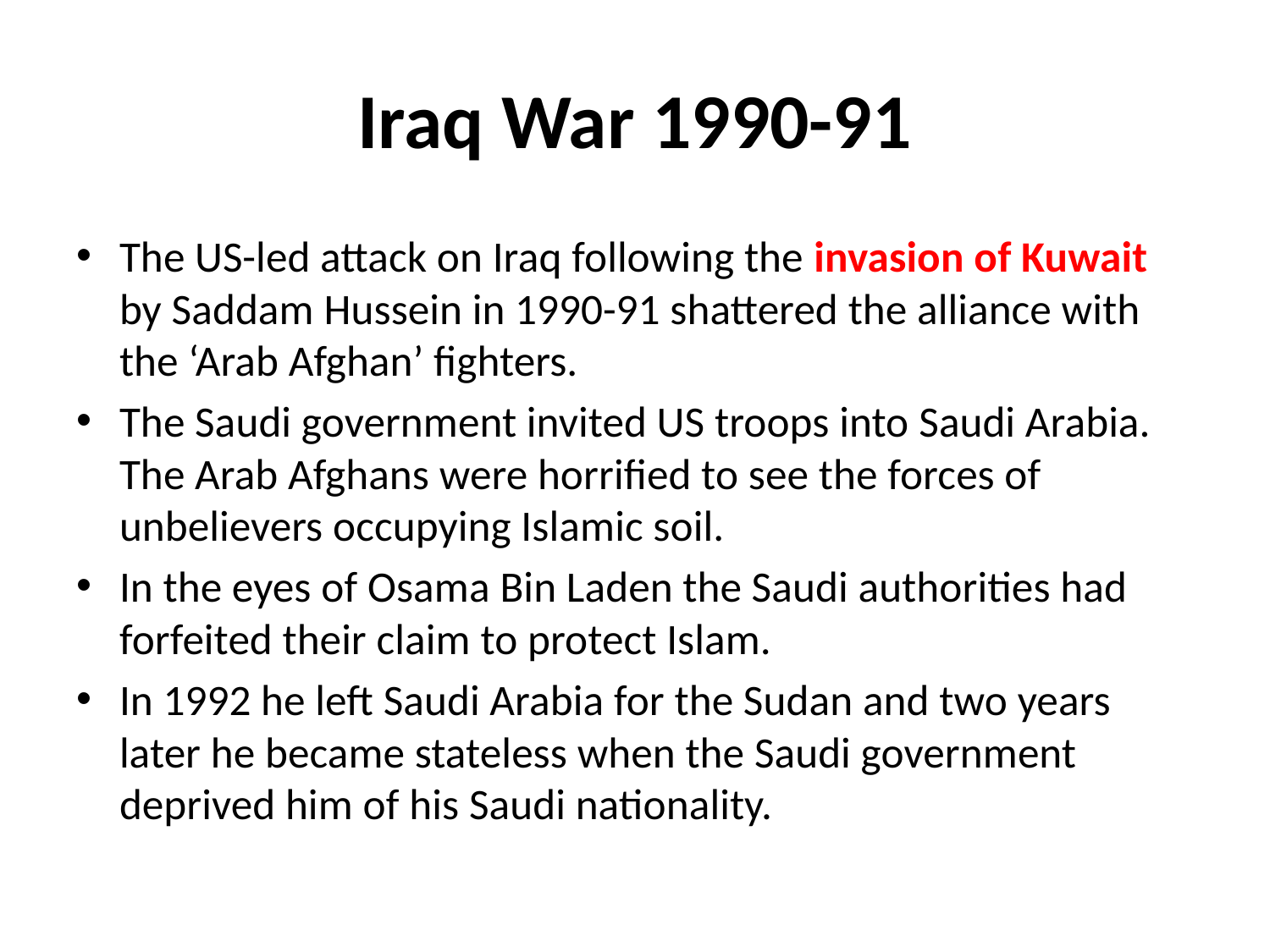

# Iraq War 1990-91
The US-led attack on Iraq following the invasion of Kuwait by Saddam Hussein in 1990-91 shattered the alliance with the ‘Arab Afghan’ fighters.
The Saudi government invited US troops into Saudi Arabia. The Arab Afghans were horrified to see the forces of unbelievers occupying Islamic soil.
In the eyes of Osama Bin Laden the Saudi authorities had forfeited their claim to protect Islam.
In 1992 he left Saudi Arabia for the Sudan and two years later he became stateless when the Saudi government deprived him of his Saudi nationality.